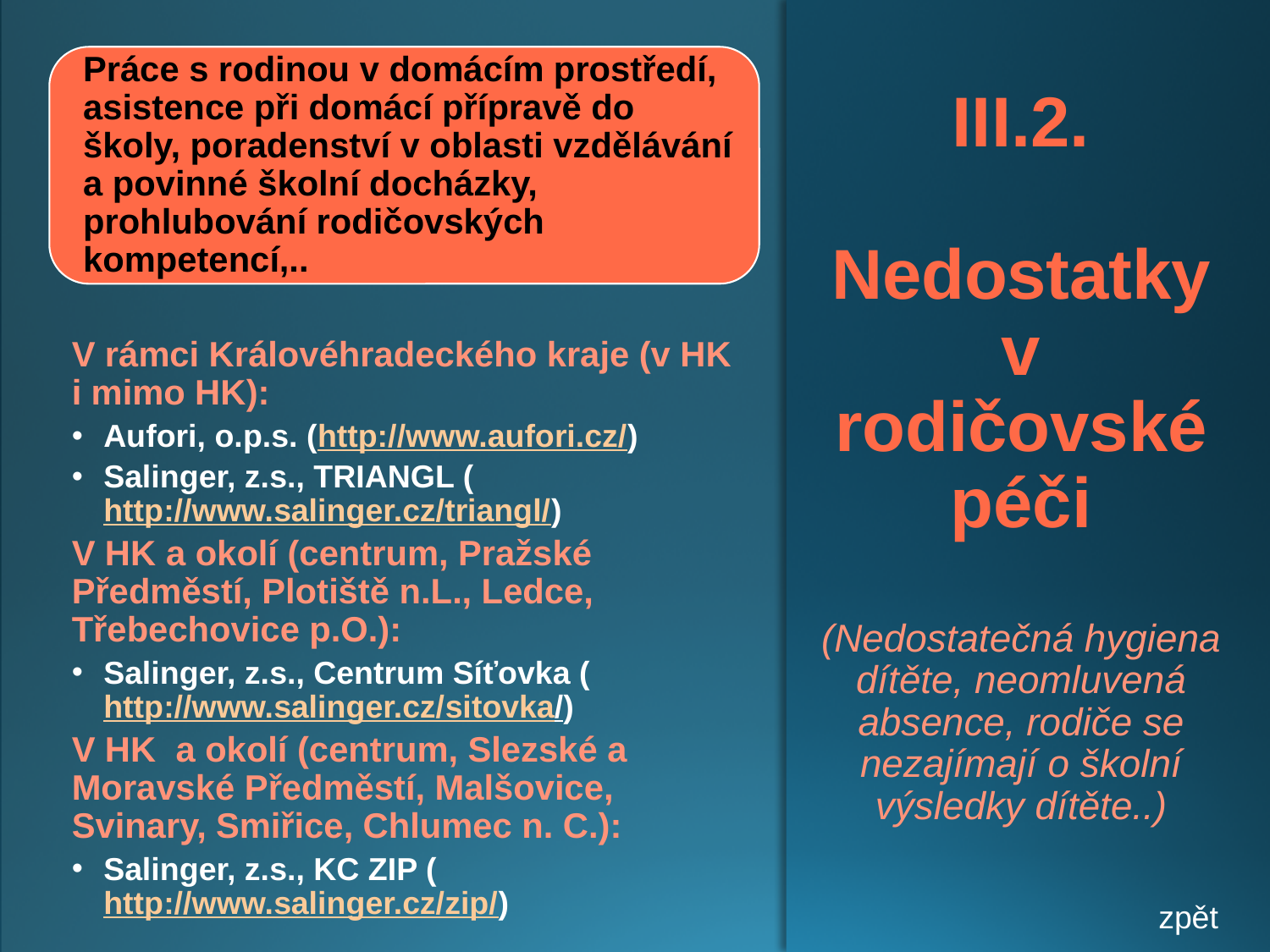

Práce s rodinou v domácím prostředí, asistence při domácí přípravě do školy, poradenství v oblasti vzdělávání a povinné školní docházky, prohlubování rodičovských kompetencí,..

V rámci Královéhradeckého kraje (v HK
i mimo HK):
Aufori, o.p.s. (http://www.aufori.cz/)
Salinger, z.s., TRIANGL (http://www.salinger.cz/triangl/)
V HK a okolí (centrum, Pražské Předměstí, Plotiště n.L., Ledce, Třebechovice p.O.):
Salinger, z.s., Centrum Síťovka (http://www.salinger.cz/sitovka/)
V HK  a okolí (centrum, Slezské a Moravské Předměstí, Malšovice, Svinary, Smiřice, Chlumec n. C.):
Salinger, z.s., KC ZIP (http://www.salinger.cz/zip/)

# III.2. Nedostatky v rodičovské péči (Nedostatečná hygiena dítěte, neomluvená absence, rodiče se nezajímají o školní výsledky dítěte..)
zpět